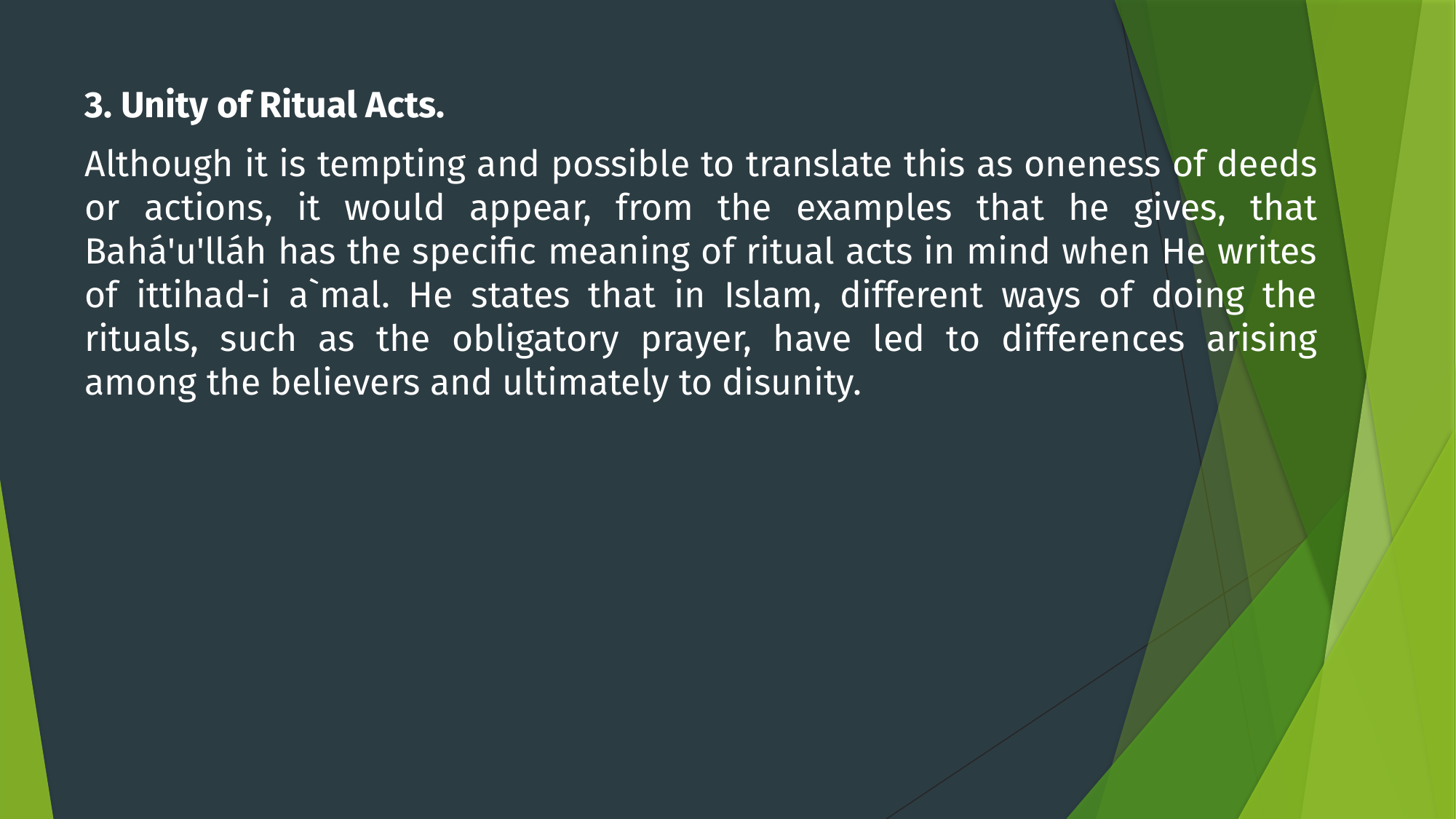

3. Unity of Ritual Acts.
Although it is tempting and possible to translate this as oneness of deeds or actions, it would appear, from the examples that he gives, that Bahá'u'lláh has the specific meaning of ritual acts in mind when He writes of ittihad-i a`mal. He states that in Islam, different ways of doing the rituals, such as the obligatory prayer, have led to differences arising among the believers and ultimately to disunity.